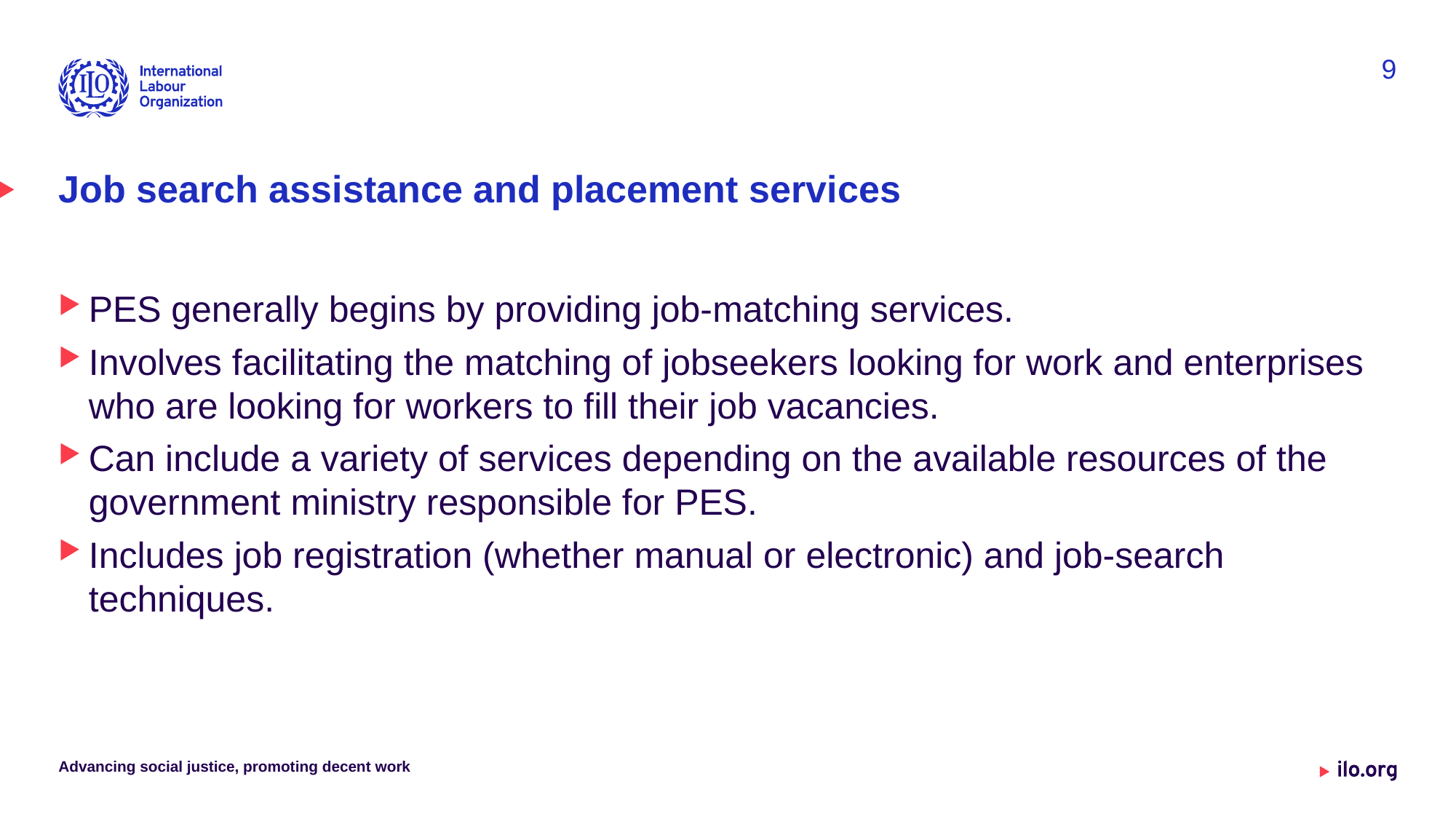

9
# Job search assistance and placement services
PES generally begins by providing job-matching services.
Involves facilitating the matching of jobseekers looking for work and enterprises who are looking for workers to fill their job vacancies.
Can include a variety of services depending on the available resources of the government ministry responsible for PES.
Includes job registration (whether manual or electronic) and job-search techniques.
Advancing social justice, promoting decent work
Date: Monday / 01 / October / 2019